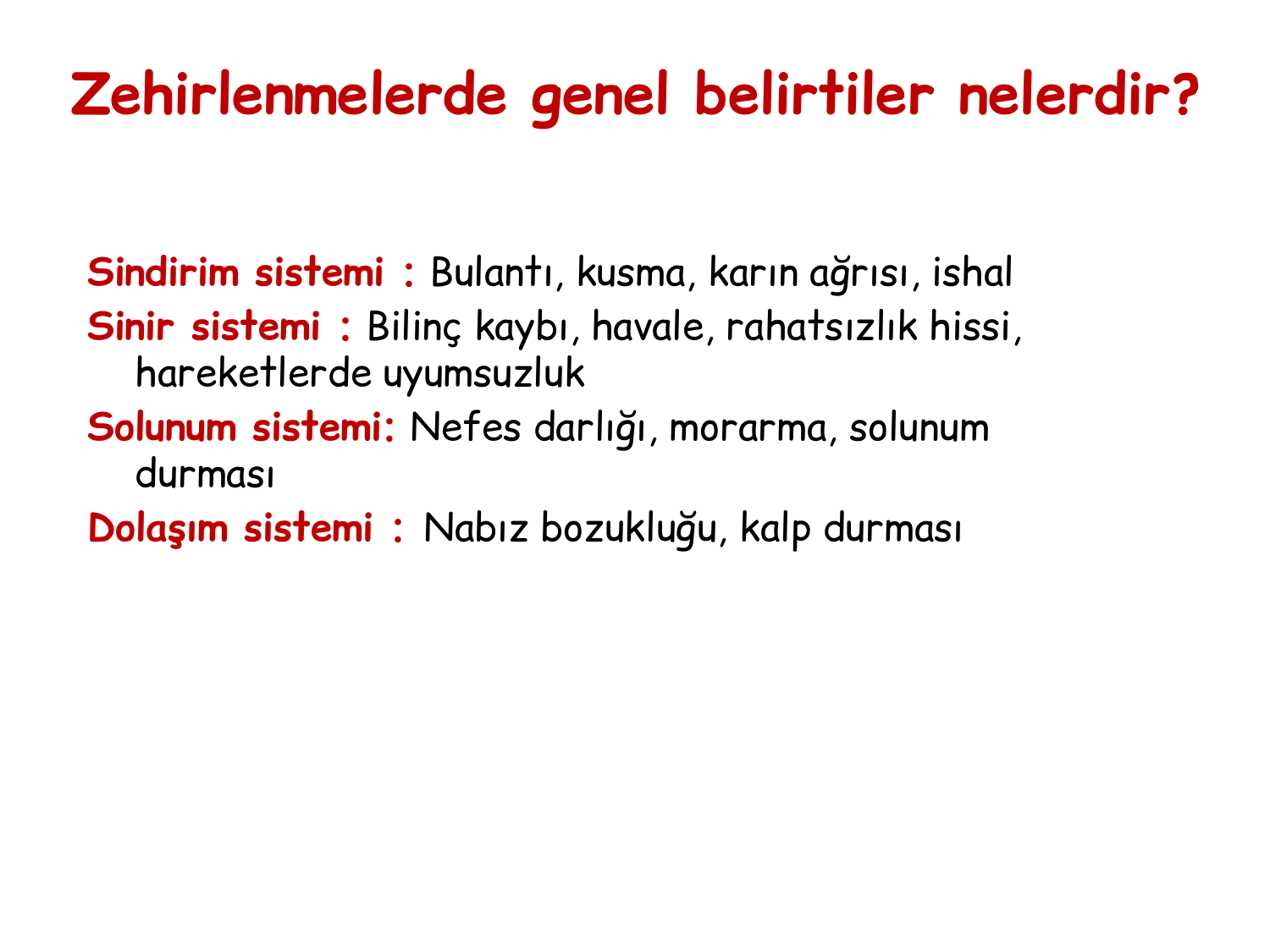

# Zehirlenmelerde genel belirtiler nelerdir?

Sindirim sistemi : Bulantı, kusma, karın ağrısı, ishal
Sinir sistemi : Bilinç kaybı, havale, rahatsızlık hissi, hareketlerde uyumsuzluk
Solunum sistemi: Nefes darlığı, morarma, solunum durması
Dolaşım sistemi : Nabız bozukluğu, kalp durması